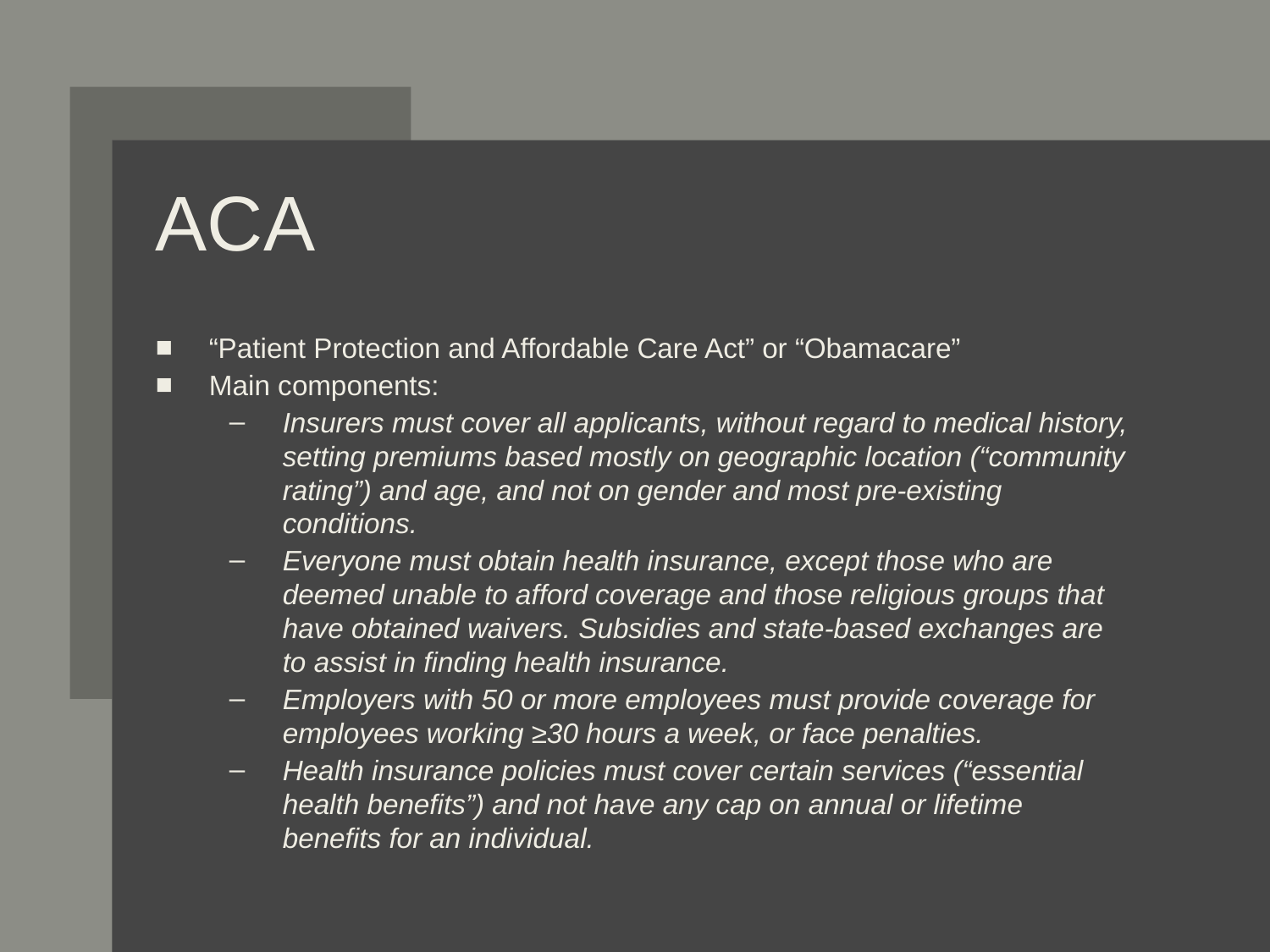

# ACA
“Patient Protection and Affordable Care Act” or “Obamacare”
Main components:
Insurers must cover all applicants, without regard to medical history, setting premiums based mostly on geographic location (“community rating”) and age, and not on gender and most pre-existing conditions.
Everyone must obtain health insurance, except those who are deemed unable to afford coverage and those religious groups that have obtained waivers. Subsidies and state-based exchanges are to assist in finding health insurance.
Employers with 50 or more employees must provide coverage for employees working ≥30 hours a week, or face penalties.
Health insurance policies must cover certain services (“essential health benefits”) and not have any cap on annual or lifetime benefits for an individual.